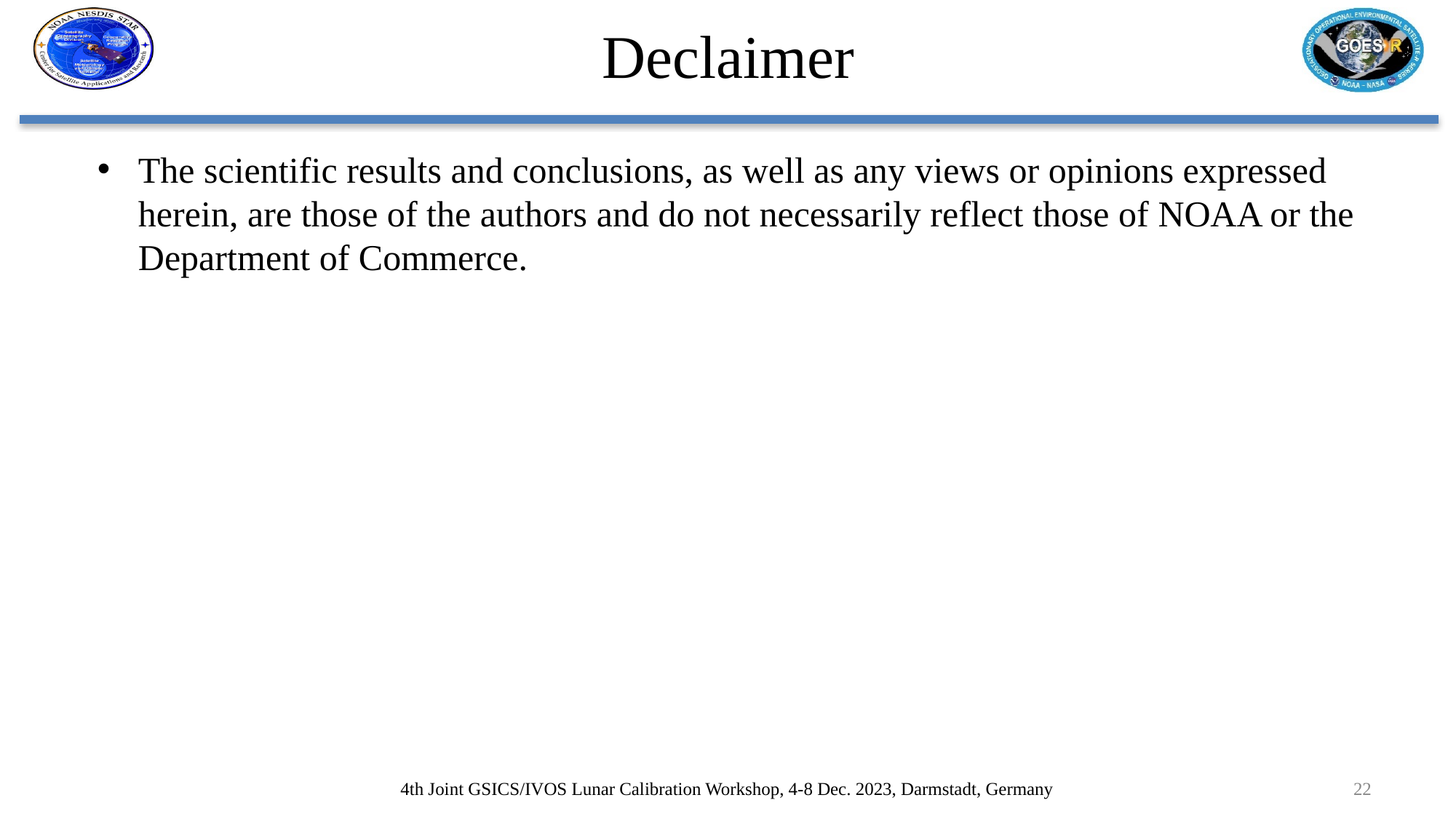

# Declaimer
The scientific results and conclusions, as well as any views or opinions expressed herein, are those of the authors and do not necessarily reflect those of NOAA or the Department of Commerce.

4th Joint GSICS/IVOS Lunar Calibration Workshop, 4-8 Dec. 2023, Darmstadt, Germany
22